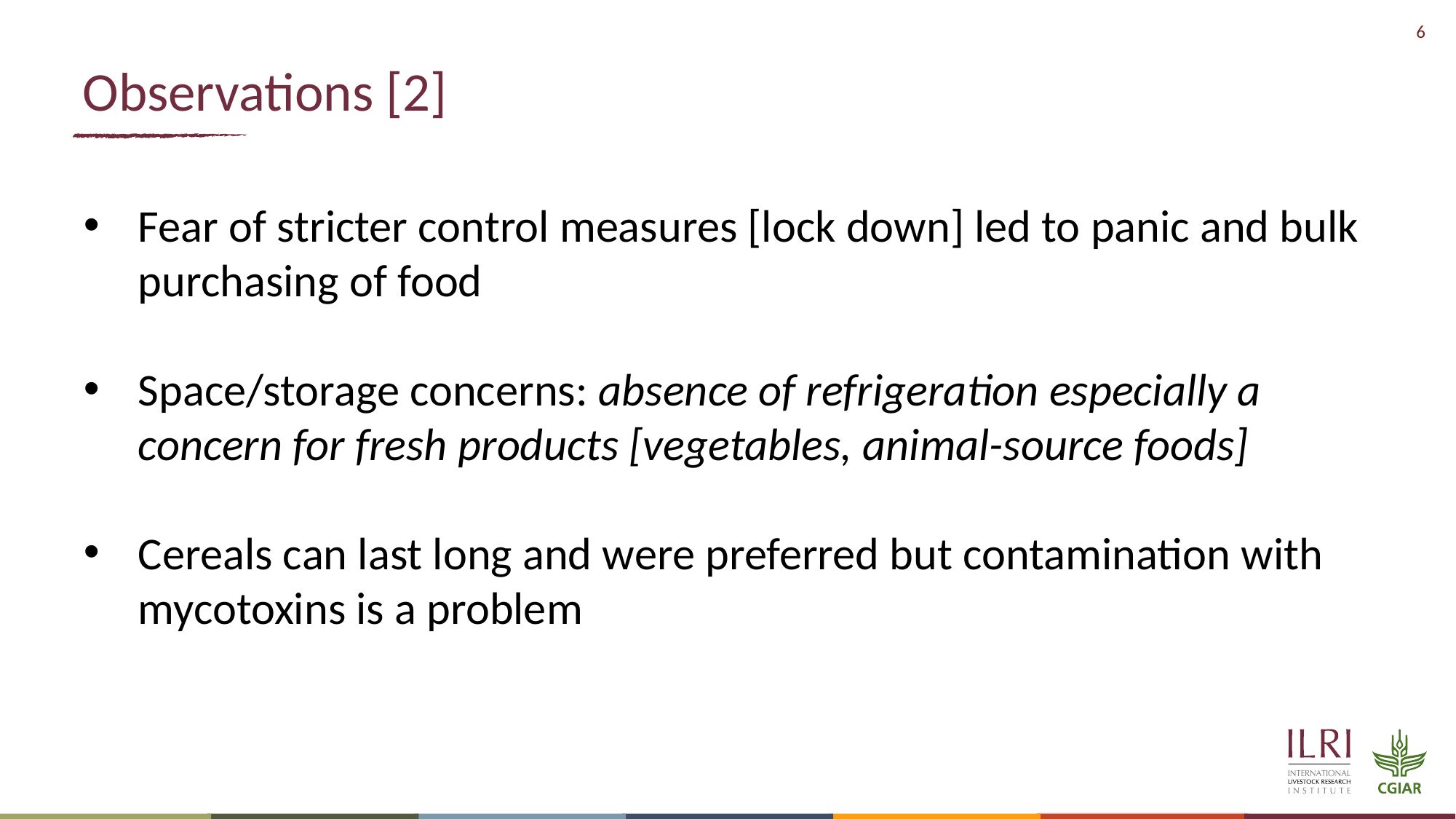

# Observations [2]
Fear of stricter control measures [lock down] led to panic and bulk purchasing of food

Space/storage concerns: absence of refrigeration especially a concern for fresh products [vegetables, animal-source foods]

Cereals can last long and were preferred but contamination with mycotoxins is a problem